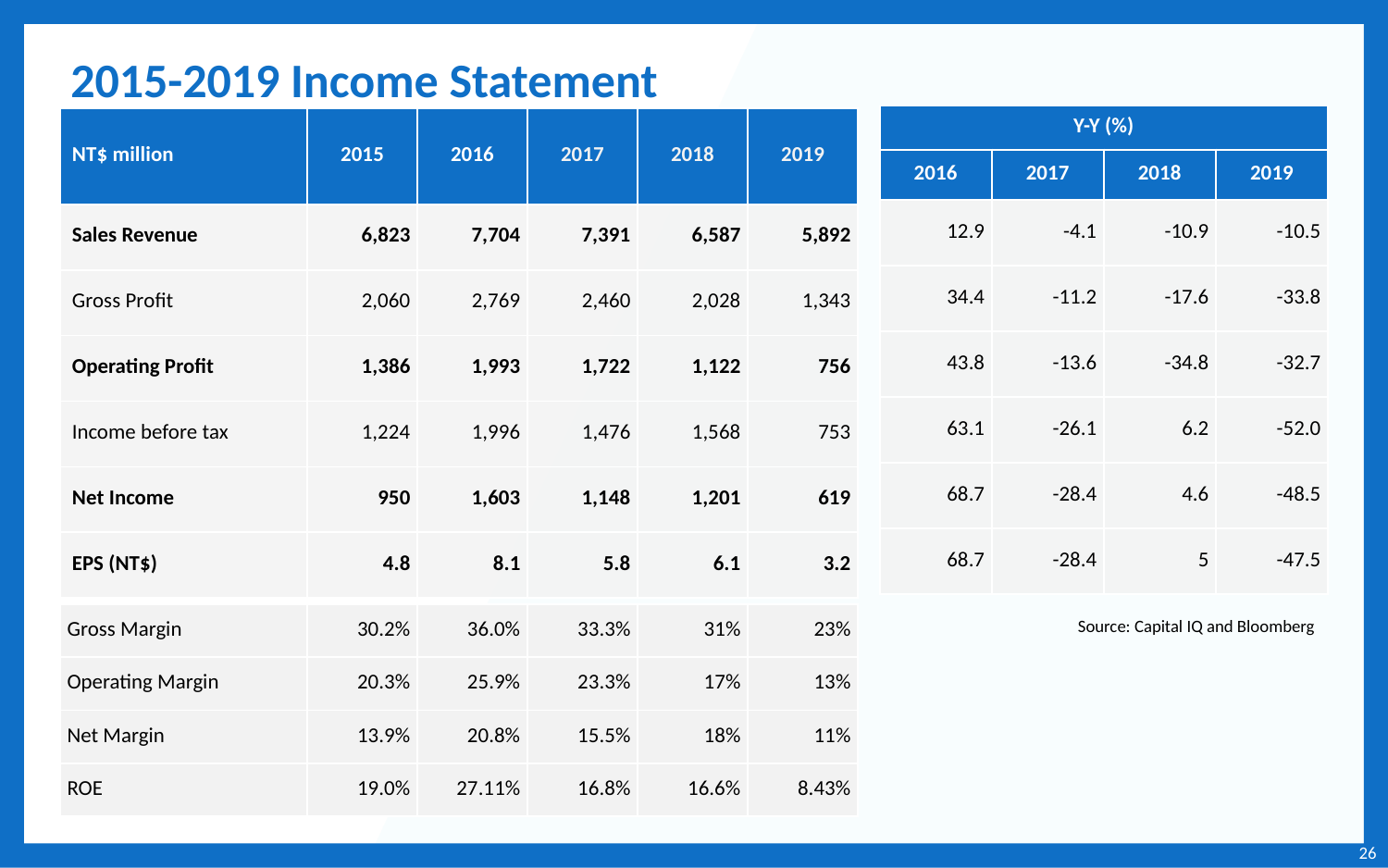

# 2015-2019 Income Statement
| Y-Y (%) |  |  |  |
| --- | --- | --- | --- |
| 2016 | 2017 | 2018 | 2019 |
| 12.9 | -4.1 | -10.9 | -10.5 |
| 34.4 | -11.2 | -17.6 | -33.8 |
| 43.8 | -13.6 | -34.8 | -32.7 |
| 63.1 | -26.1 | 6.2 | -52.0 |
| 68.7 | -28.4 | 4.6 | -48.5 |
| 68.7 | -28.4 | 5 | -47.5 |
| NT$ million | 2015 | 2016 | 2017 | 2018 | 2019 |
| --- | --- | --- | --- | --- | --- |
| Sales Revenue | 6,823 | 7,704 | 7,391 | 6,587 | 5,892 |
| Gross Profit | 2,060 | 2,769 | 2,460 | 2,028 | 1,343 |
| Operating Profit | 1,386 | 1,993 | 1,722 | 1,122 | 756 |
| Income before tax | 1,224 | 1,996 | 1,476 | 1,568 | 753 |
| Net Income | 950 | 1,603 | 1,148 | 1,201 | 619 |
| EPS (NT$) | 4.8 | 8.1 | 5.8 | 6.1 | 3.2 |
| Gross Margin | 30.2% | 36.0% | 33.3% | 31% | 23% |
| --- | --- | --- | --- | --- | --- |
| Operating Margin | 20.3% | 25.9% | 23.3% | 17% | 13% |
| Net Margin | 13.9% | 20.8% | 15.5% | 18% | 11% |
| ROE | 19.0% | 27.11% | 16.8% | 16.6% | 8.43% |
Source: Capital IQ and Bloomberg
26